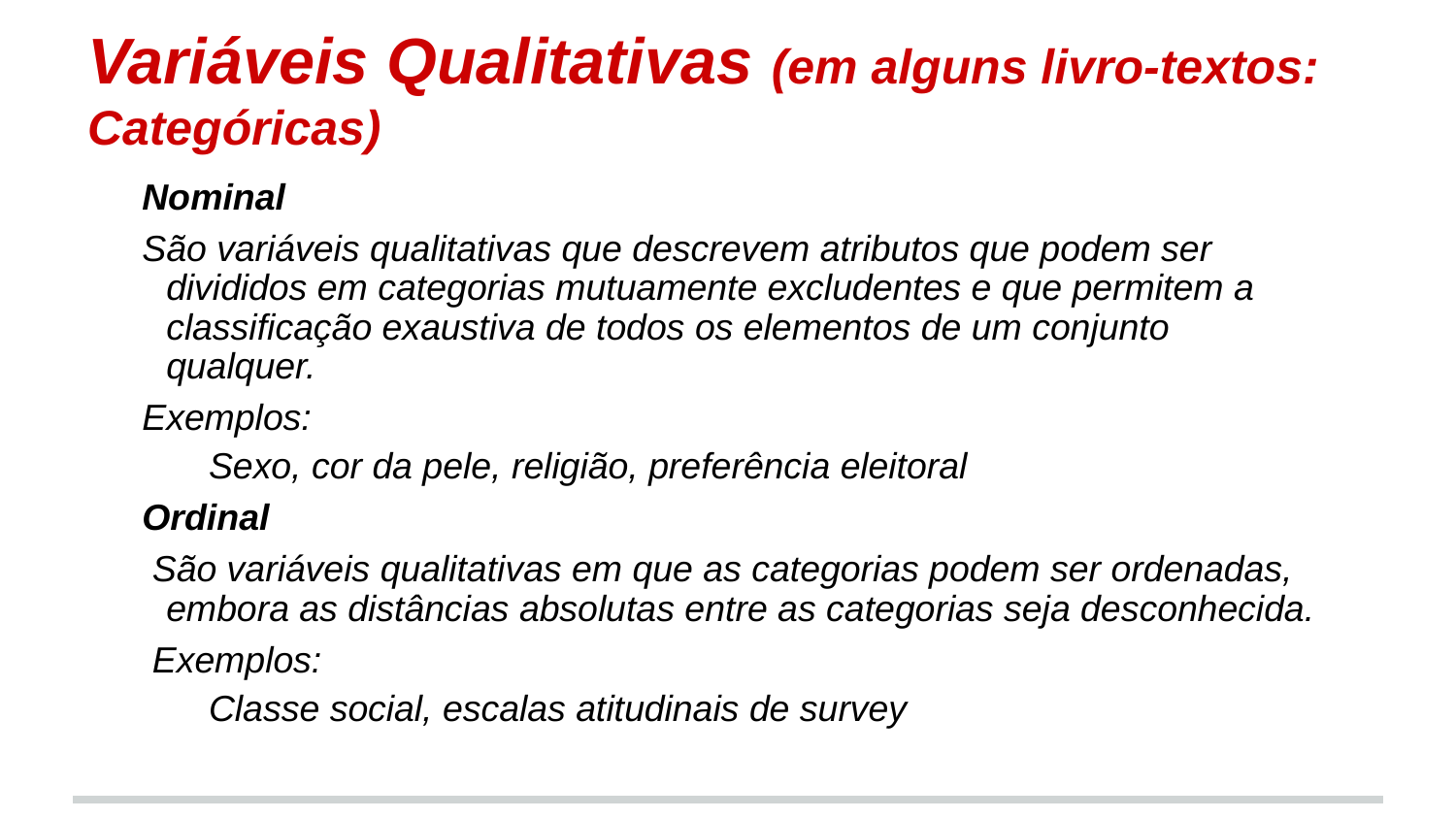

# Variáveis Qualitativas (em alguns livro-textos: Categóricas)
Nominal
São variáveis qualitativas que descrevem atributos que podem ser divididos em categorias mutuamente excludentes e que permitem a classificação exaustiva de todos os elementos de um conjunto qualquer.
Exemplos:
Sexo, cor da pele, religião, preferência eleitoral
Ordinal
 São variáveis qualitativas em que as categorias podem ser ordenadas, embora as distâncias absolutas entre as categorias seja desconhecida.
 Exemplos:
Classe social, escalas atitudinais de survey